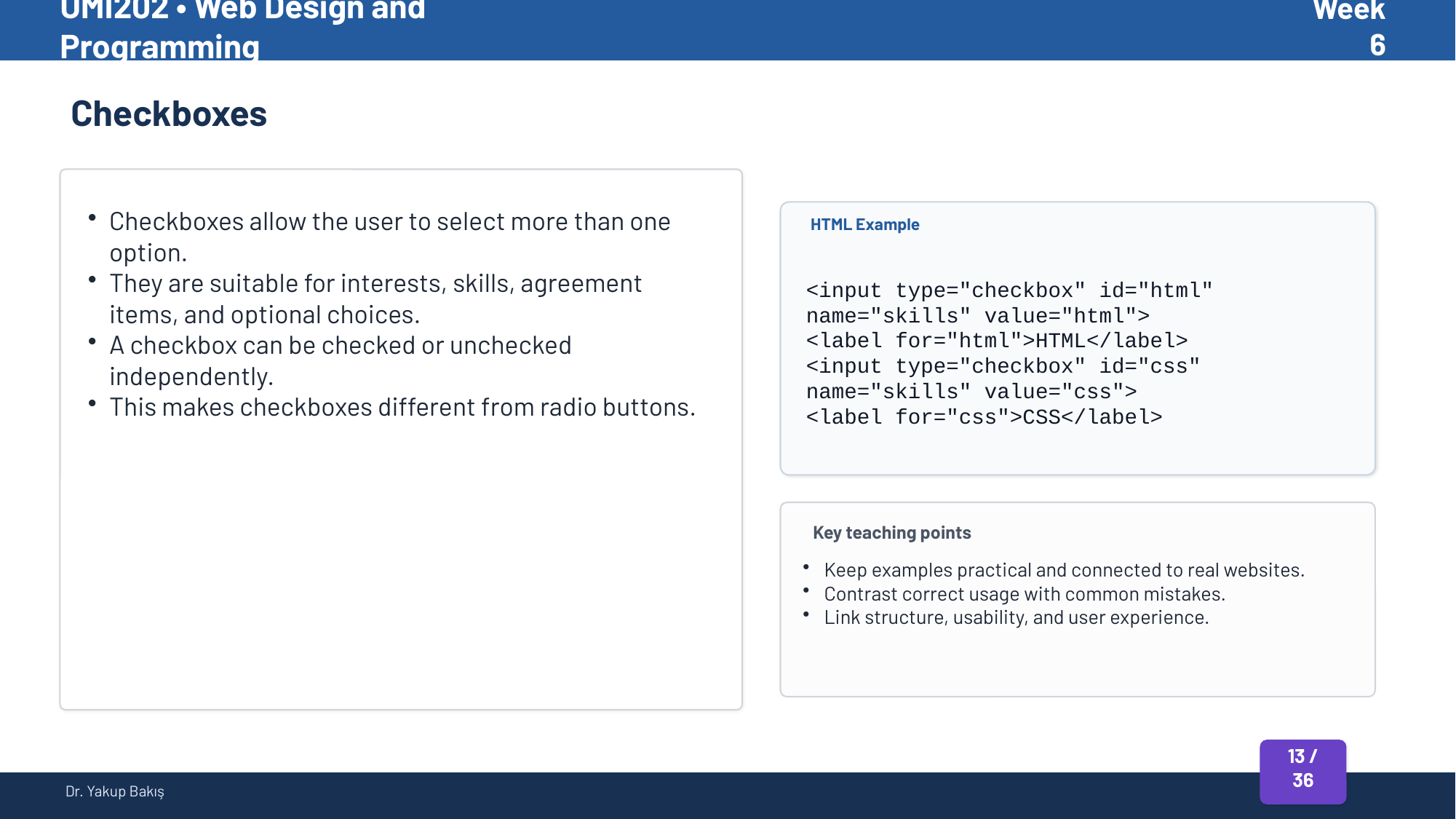

UMI202 • Web Design and Programming
Week 6
Checkboxes

Checkboxes allow the user to select more than one option.
They are suitable for interests, skills, agreement items, and optional choices.
A checkbox can be checked or unchecked independently.
This makes checkboxes different from radio buttons.

HTML Example
<input type="checkbox" id="html" name="skills" value="html">
<label for="html">HTML</label>
<input type="checkbox" id="css" name="skills" value="css">
<label for="css">CSS</label>

Key teaching points
Keep examples practical and connected to real websites.
Contrast correct usage with common mistakes.
Link structure, usability, and user experience.

13 / 36

Dr. Yakup Bakış